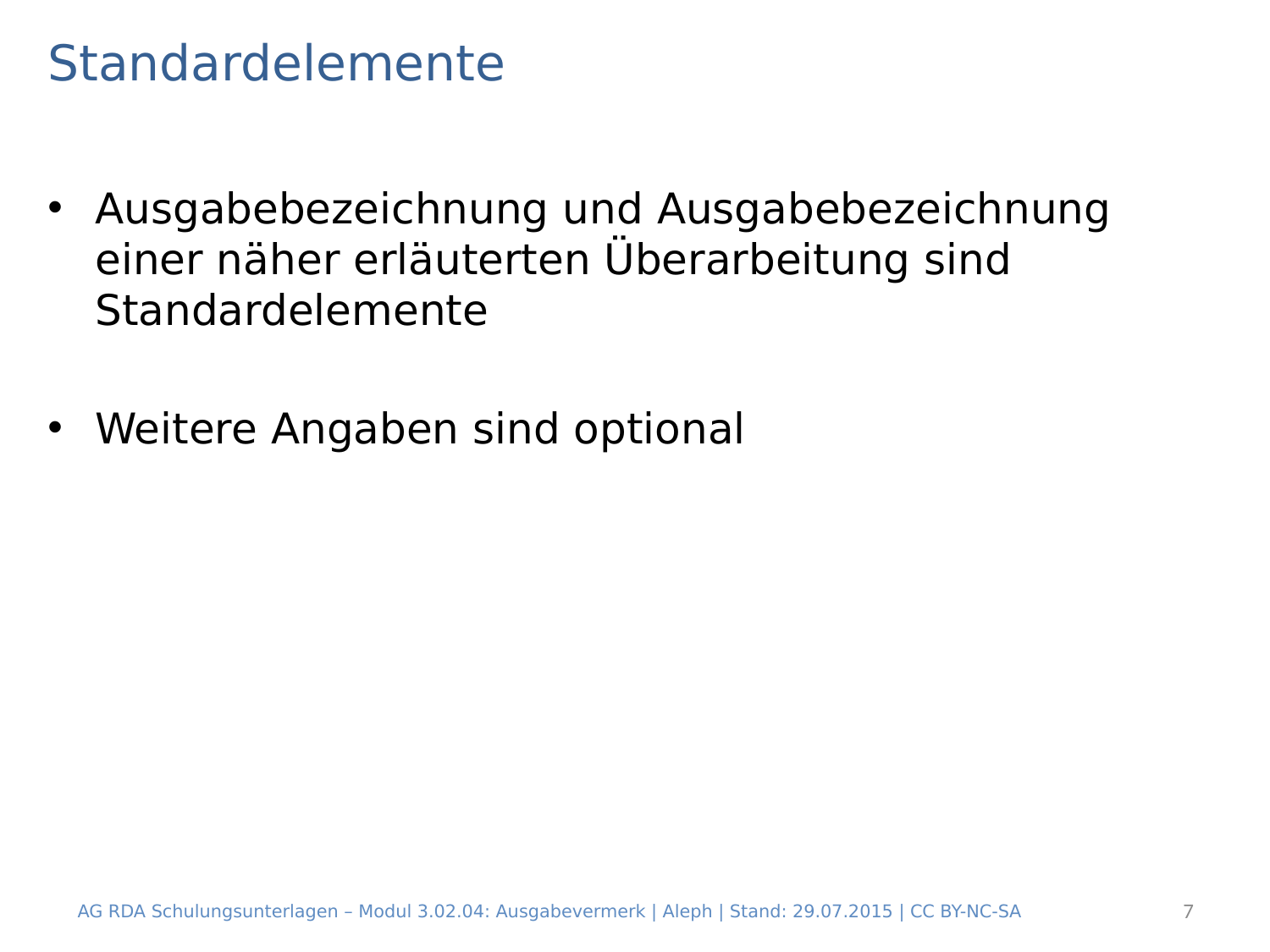

# Standardelemente

Ausgabebezeichnung und Ausgabebezeichnung einer näher erläuterten Überarbeitung sind Standardelemente

Weitere Angaben sind optional
AG RDA Schulungsunterlagen – Modul 3.02.04: Ausgabevermerk | Aleph | Stand: 29.07.2015 | CC BY-NC-SA
7